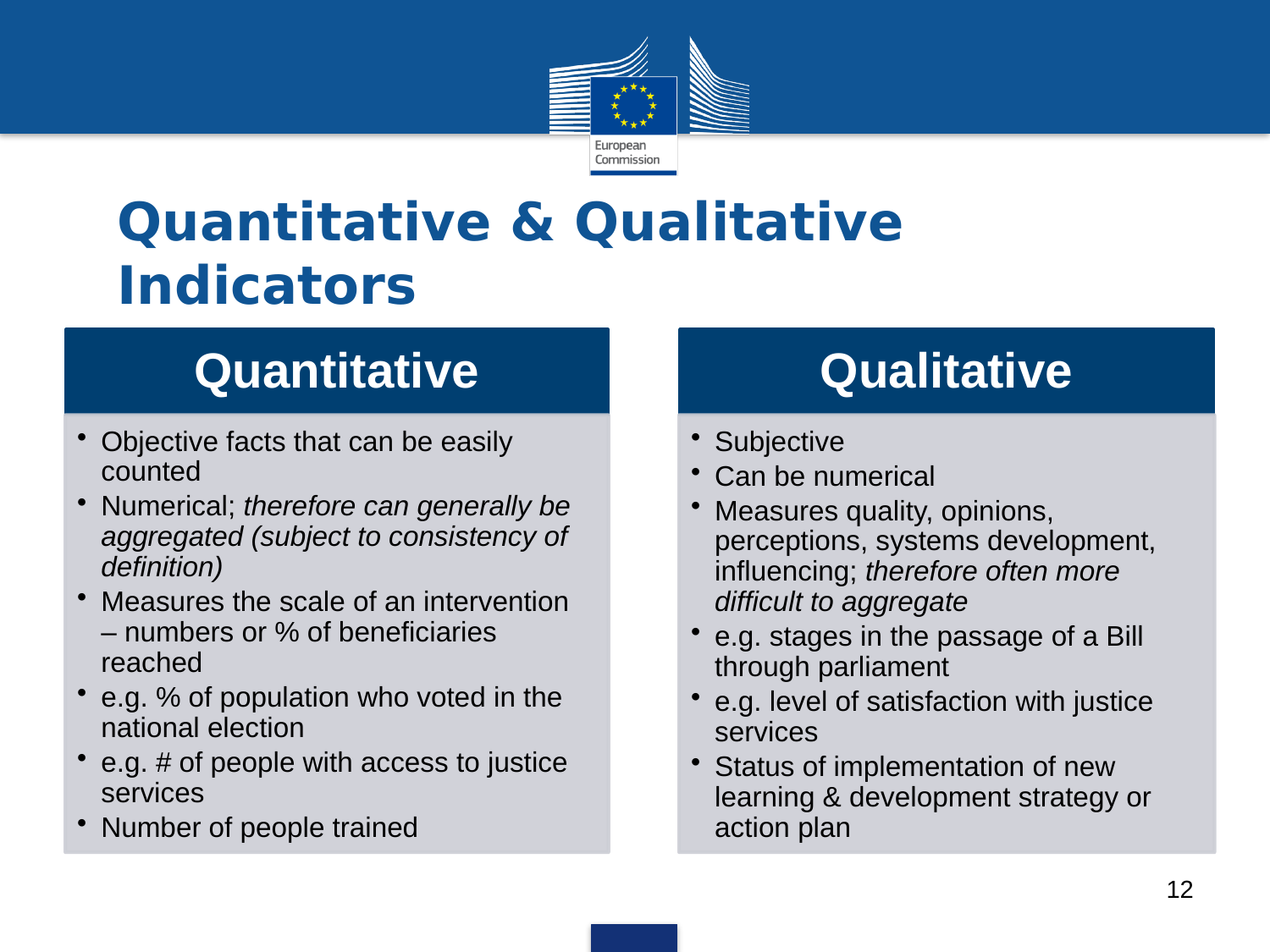

# Quantitative & Qualitative Indicators
Quantitative
Objective facts that can be easily counted
Numerical; therefore can generally be aggregated (subject to consistency of definition)
Measures the scale of an intervention – numbers or % of beneficiaries reached
e.g. % of population who voted in the national election
e.g. # of people with access to justice services
Number of people trained
Qualitative
Subjective
Can be numerical
Measures quality, opinions, perceptions, systems development, influencing; therefore often more difficult to aggregate
e.g. stages in the passage of a Bill through parliament
e.g. level of satisfaction with justice services
Status of implementation of new learning & development strategy or action plan
12